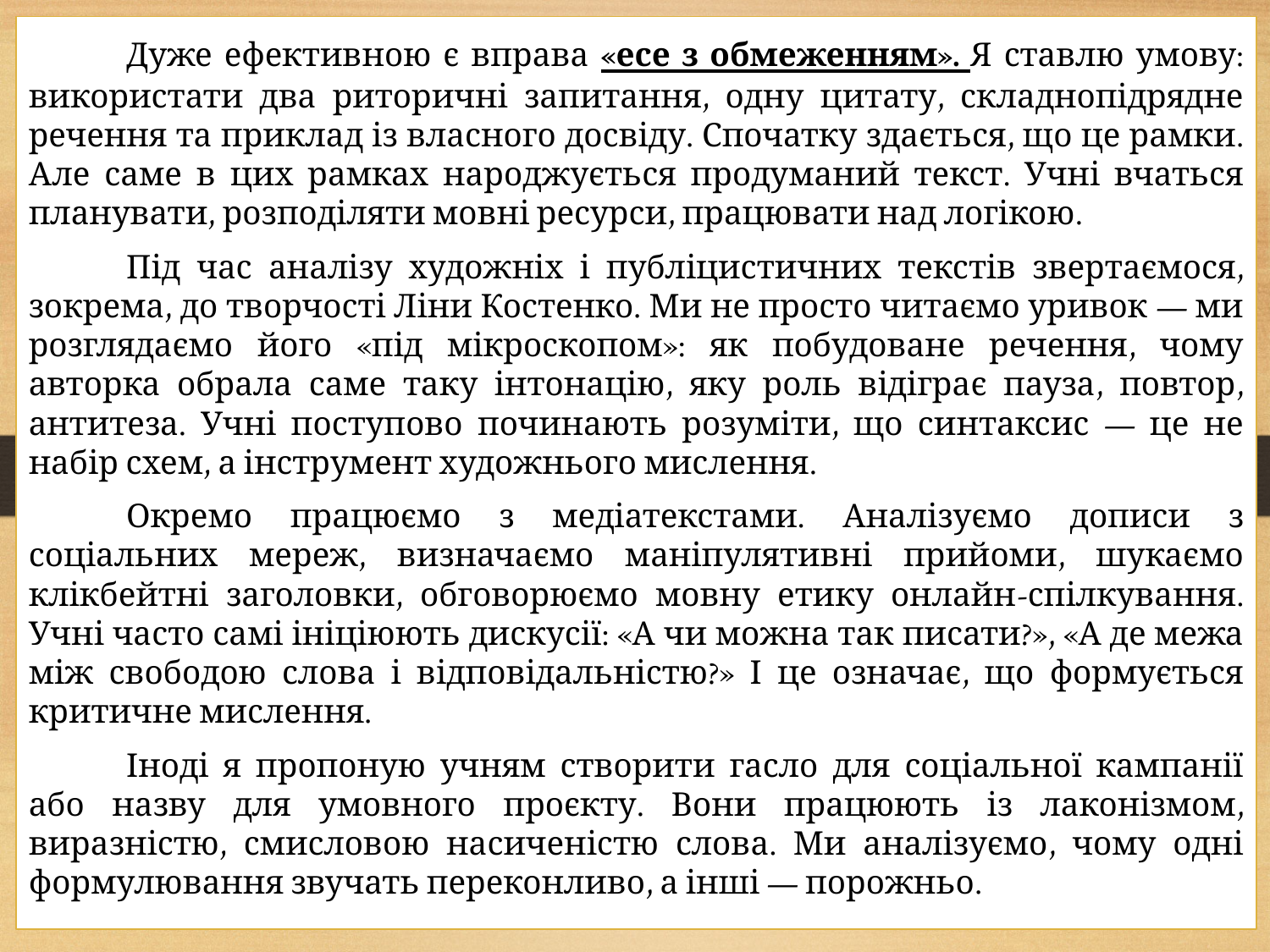

Дуже ефективною є вправа «есе з обмеженням». Я ставлю умову: використати два риторичні запитання, одну цитату, складнопідрядне речення та приклад із власного досвіду. Спочатку здається, що це рамки. Але саме в цих рамках народжується продуманий текст. Учні вчаться планувати, розподіляти мовні ресурси, працювати над логікою.
	Під час аналізу художніх і публіцистичних текстів звертаємося, зокрема, до творчості Ліни Костенко. Ми не просто читаємо уривок — ми розглядаємо його «під мікроскопом»: як побудоване речення, чому авторка обрала саме таку інтонацію, яку роль відіграє пауза, повтор, антитеза. Учні поступово починають розуміти, що синтаксис — це не набір схем, а інструмент художнього мислення.
	Окремо працюємо з медіатекстами. Аналізуємо дописи з соціальних мереж, визначаємо маніпулятивні прийоми, шукаємо клікбейтні заголовки, обговорюємо мовну етику онлайн-спілкування. Учні часто самі ініціюють дискусії: «А чи можна так писати?», «А де межа між свободою слова і відповідальністю?» І це означає, що формується критичне мислення.
	Іноді я пропоную учням створити гасло для соціальної кампанії або назву для умовного проєкту. Вони працюють із лаконізмом, виразністю, смисловою насиченістю слова. Ми аналізуємо, чому одні формулювання звучать переконливо, а інші — порожньо.